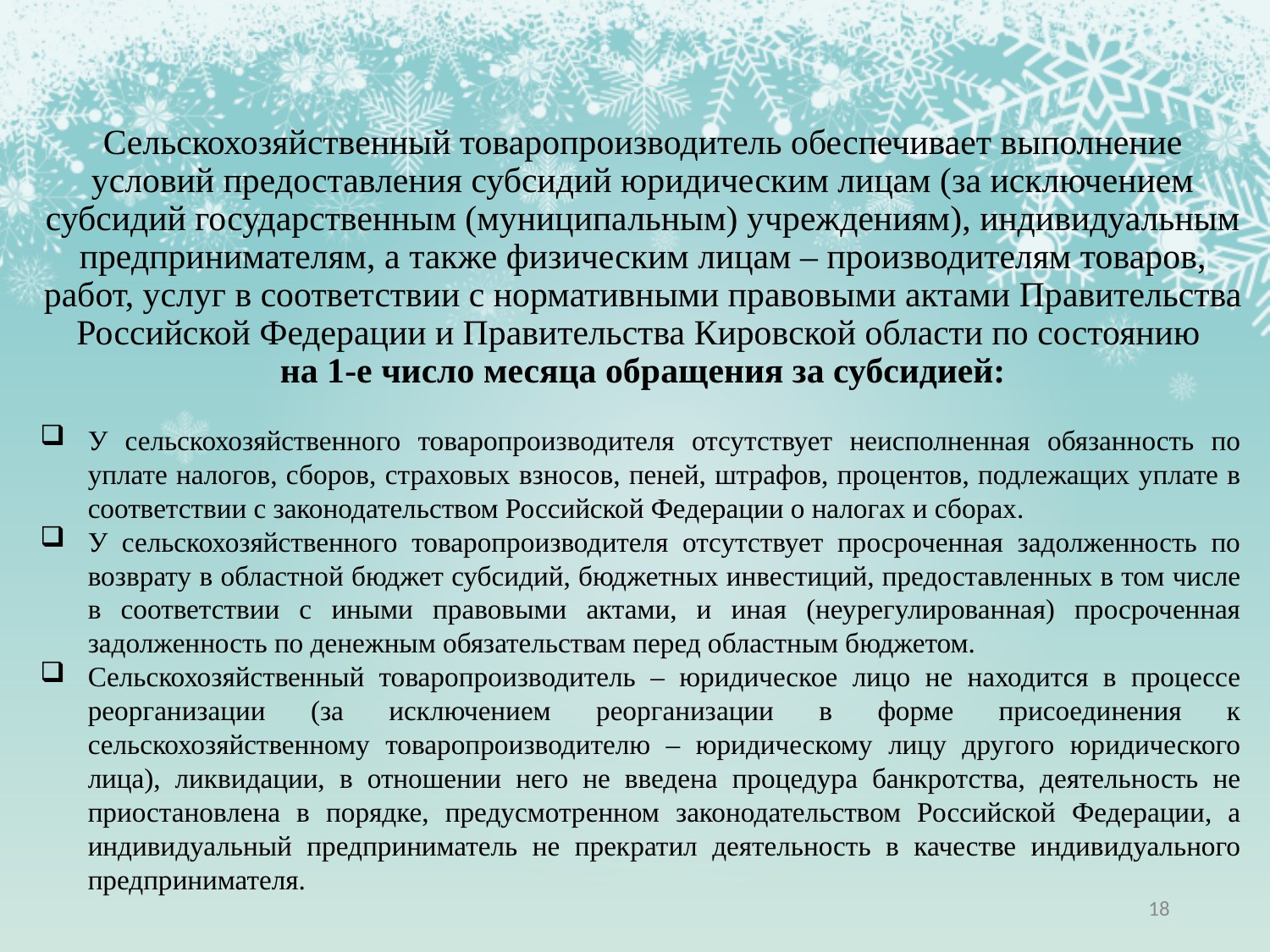

# Сельскохозяйственный товаропроизводитель обеспечивает выполнение условий предоставления субсидий юридическим лицам (за исключением субсидий государственным (муниципальным) учреждениям), индивидуальным предпринимателям, а также физическим лицам – производителям товаров, работ, услуг в соответствии с нормативными правовыми актами Правительства Российской Федерации и Правительства Кировской области по состоянию на 1-е число месяца обращения за субсидией:
У сельскохозяйственного товаропроизводителя отсутствует неисполненная обязанность по уплате налогов, сборов, страховых взносов, пеней, штрафов, процентов, подлежащих уплате в соответствии с законодательством Российской Федерации о налогах и сборах.
У сельскохозяйственного товаропроизводителя отсутствует просроченная задолженность по возврату в областной бюджет субсидий, бюджетных инвестиций, предоставленных в том числе в соответствии с иными правовыми актами, и иная (неурегулированная) просроченная задолженность по денежным обязательствам перед областным бюджетом.
Сельскохозяйственный товаропроизводитель – юридическое лицо не находится в процессе реорганизации (за исключением реорганизации в форме присоединения к сельскохозяйственному товаропроизводителю – юридическому лицу другого юридического лица), ликвидации, в отношении него не введена процедура банкротства, деятельность не приостановлена в порядке, предусмотренном законодательством Российской Федерации, а индивидуальный предприниматель не прекратил деятельность в качестве индивидуального предпринимателя.

18